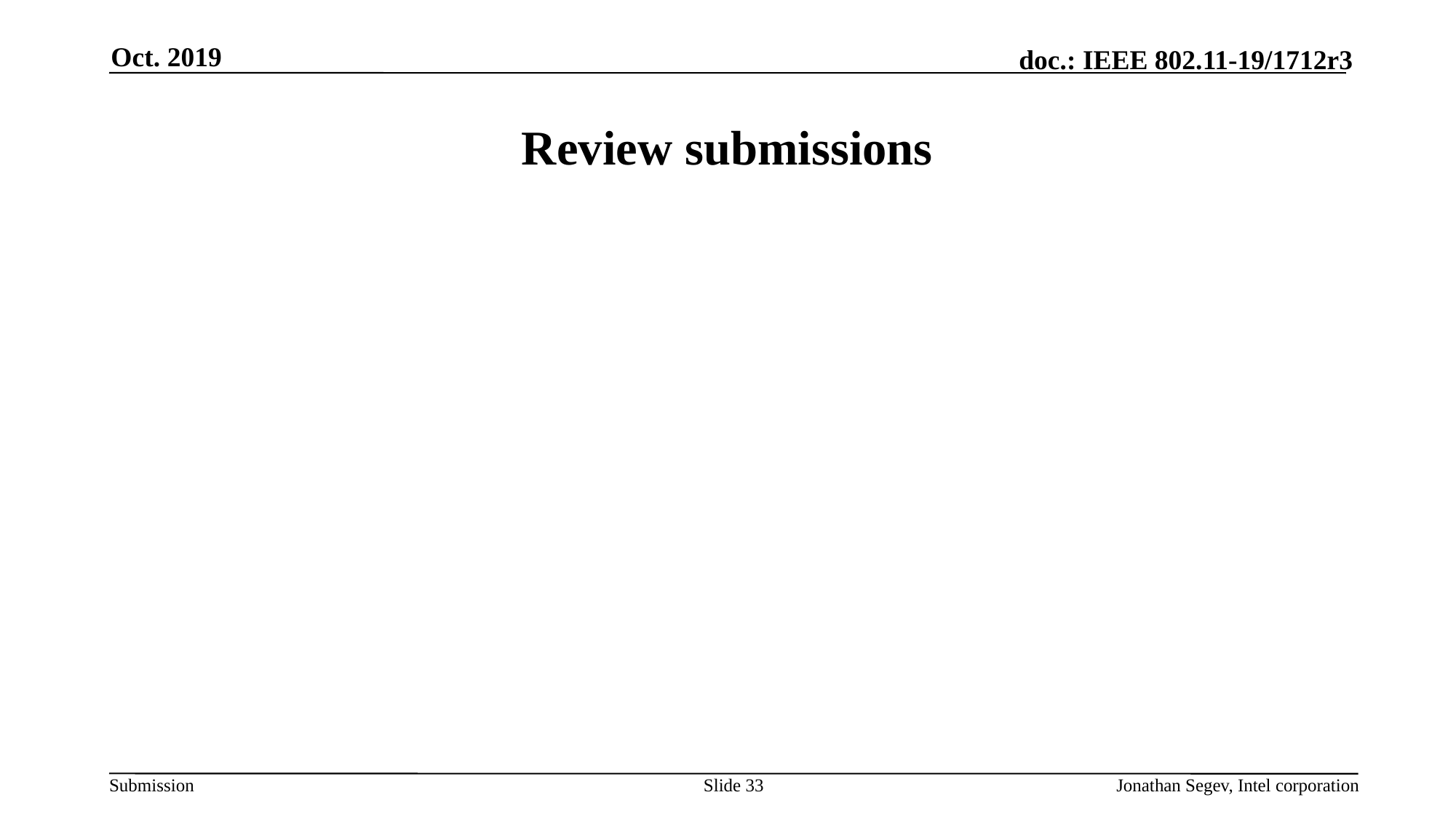

Oct. 2019
# Review submissions

Slide 33
Jonathan Segev, Intel corporation